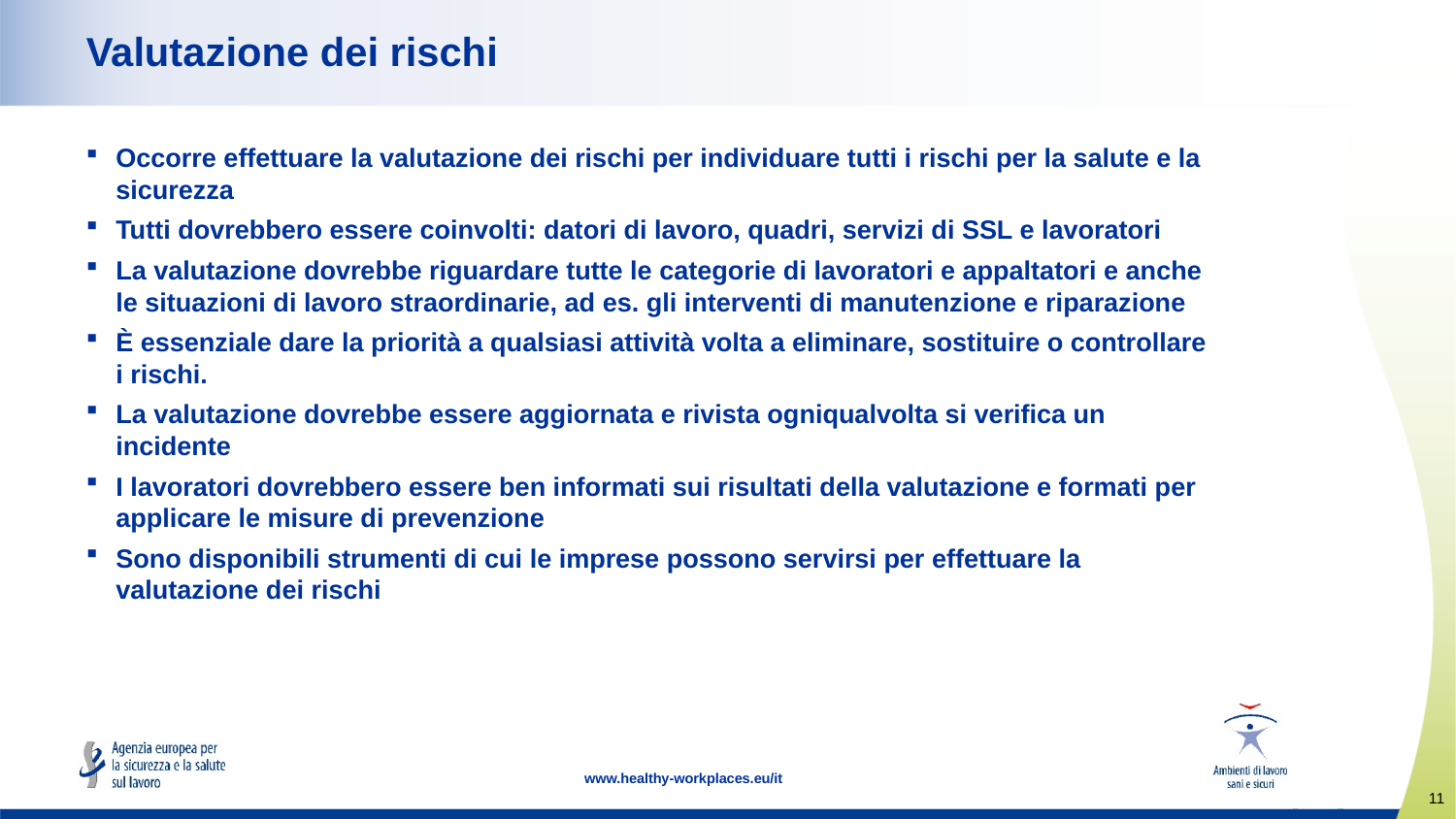

# Valutazione dei rischi
Occorre effettuare la valutazione dei rischi per individuare tutti i rischi per la salute e la sicurezza
Tutti dovrebbero essere coinvolti: datori di lavoro, quadri, servizi di SSL e lavoratori
La valutazione dovrebbe riguardare tutte le categorie di lavoratori e appaltatori e anche le situazioni di lavoro straordinarie, ad es. gli interventi di manutenzione e riparazione
È essenziale dare la priorità a qualsiasi attività volta a eliminare, sostituire o controllare i rischi.
La valutazione dovrebbe essere aggiornata e rivista ogniqualvolta si verifica un incidente
I lavoratori dovrebbero essere ben informati sui risultati della valutazione e formati per applicare le misure di prevenzione
Sono disponibili strumenti di cui le imprese possono servirsi per effettuare la valutazione dei rischi